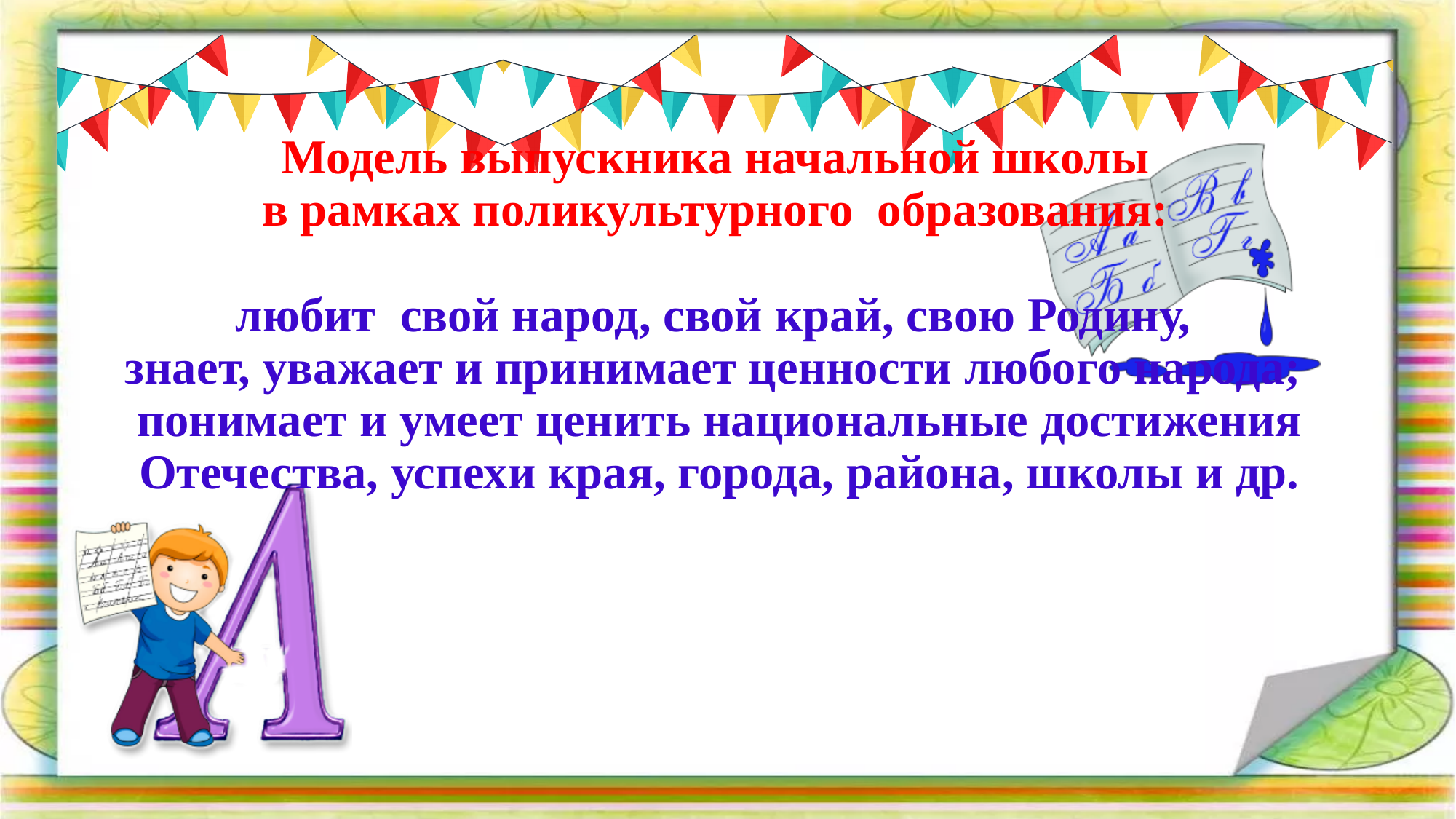

Модель выпускника начальной школы
в рамках поликультурного  образования:
любит  свой народ, свой край, свою Родину,
знает, уважает и принимает ценности любого народа;
понимает и умеет ценить национальные достижения Отечества, успехи края, города, района, школы и др.